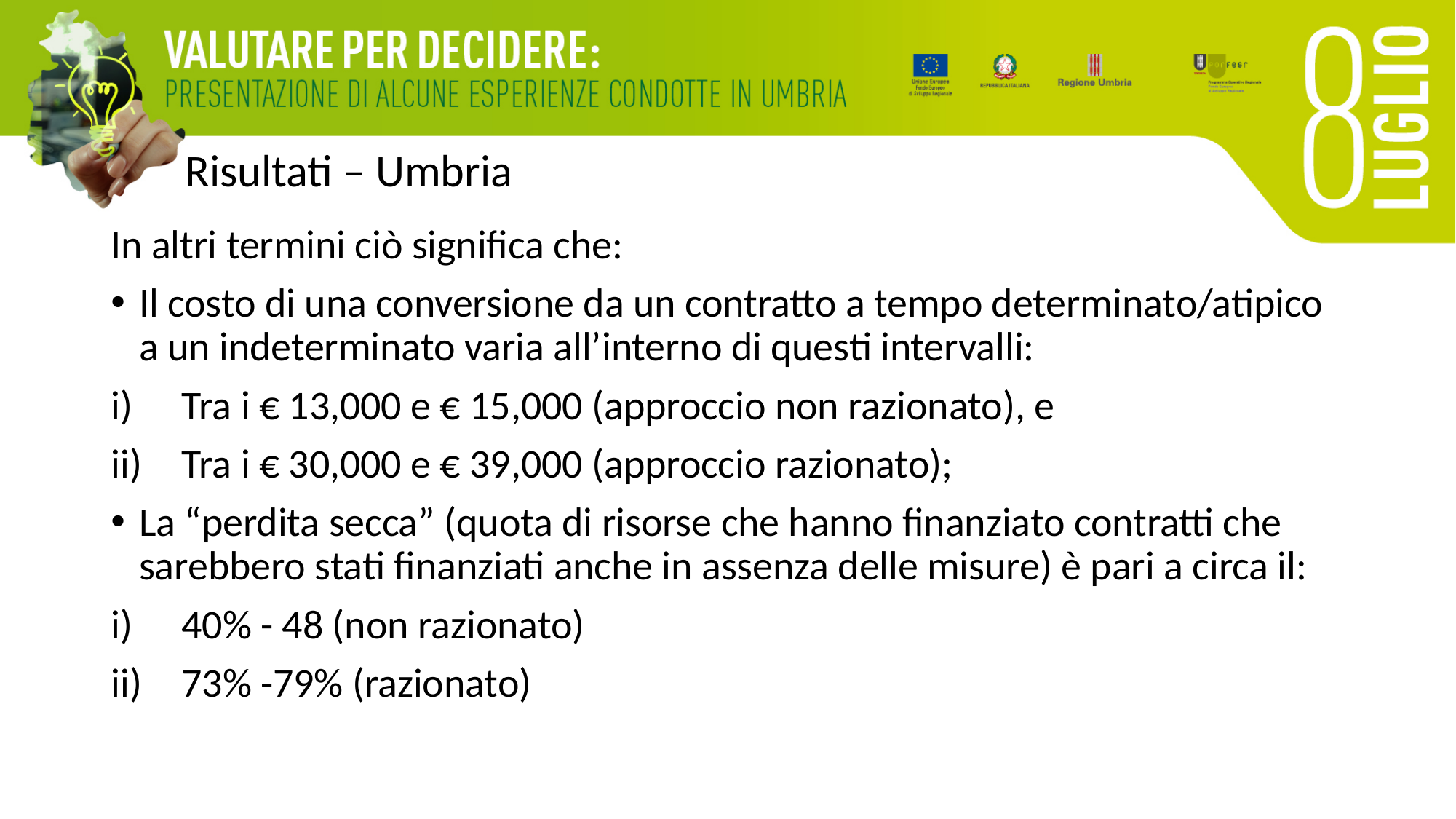

# Risultati – Umbria
In altri termini ciò significa che:
Il costo di una conversione da un contratto a tempo determinato/atipico a un indeterminato varia all’interno di questi intervalli:
Tra i € 13,000 e € 15,000 (approccio non razionato), e
Tra i € 30,000 e € 39,000 (approccio razionato);
La “perdita secca” (quota di risorse che hanno finanziato contratti che sarebbero stati finanziati anche in assenza delle misure) è pari a circa il:
40% - 48 (non razionato)
73% -79% (razionato)